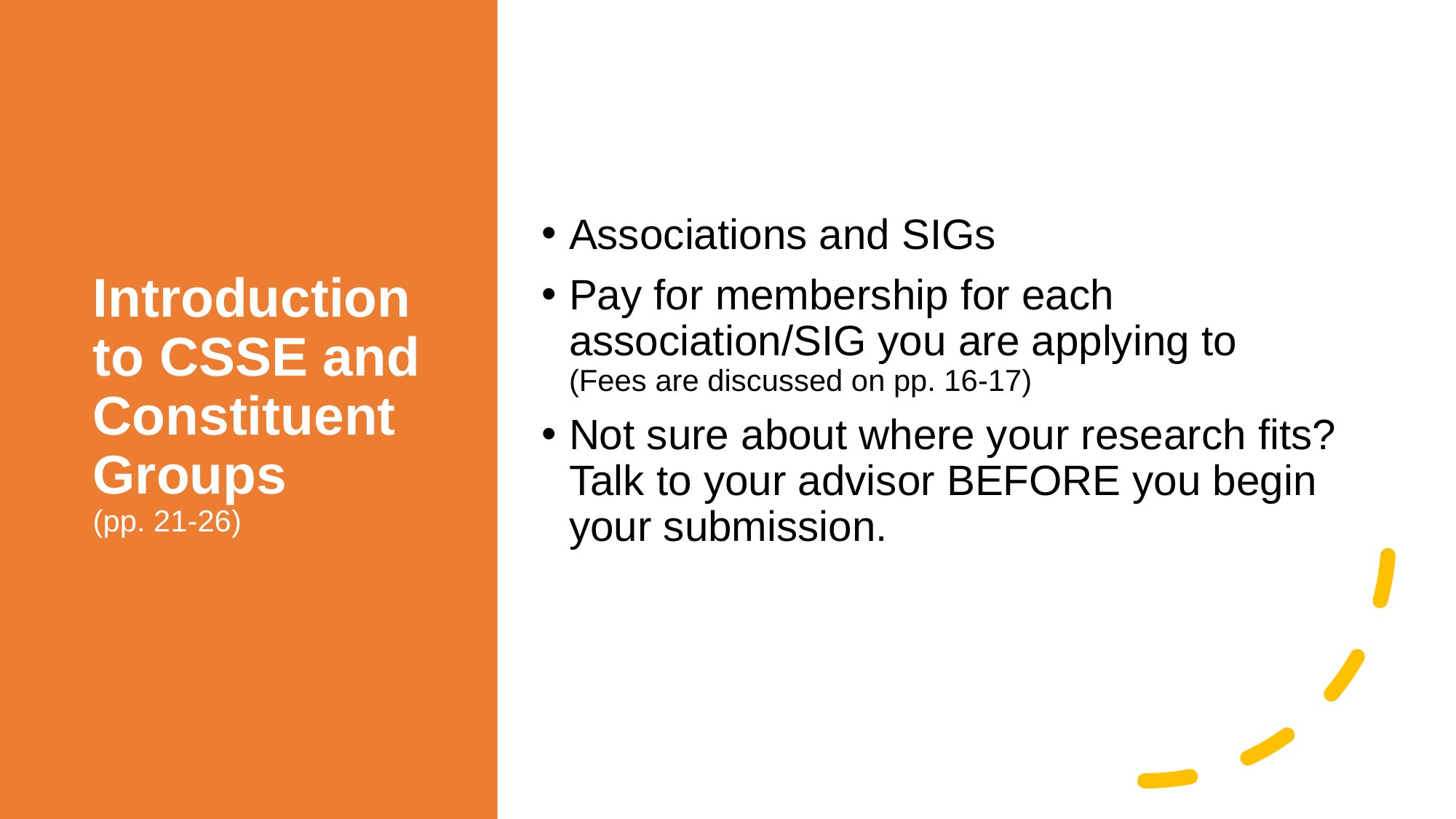

# Introduction to CSSE and Constituent Groups (pp. 21-26)
Associations and SIGs
Pay for membership for each association/SIG you are applying to
(Fees are discussed on pp. 16-17)
Not sure about where your research fits? Talk to your advisor BEFORE you begin your submission.